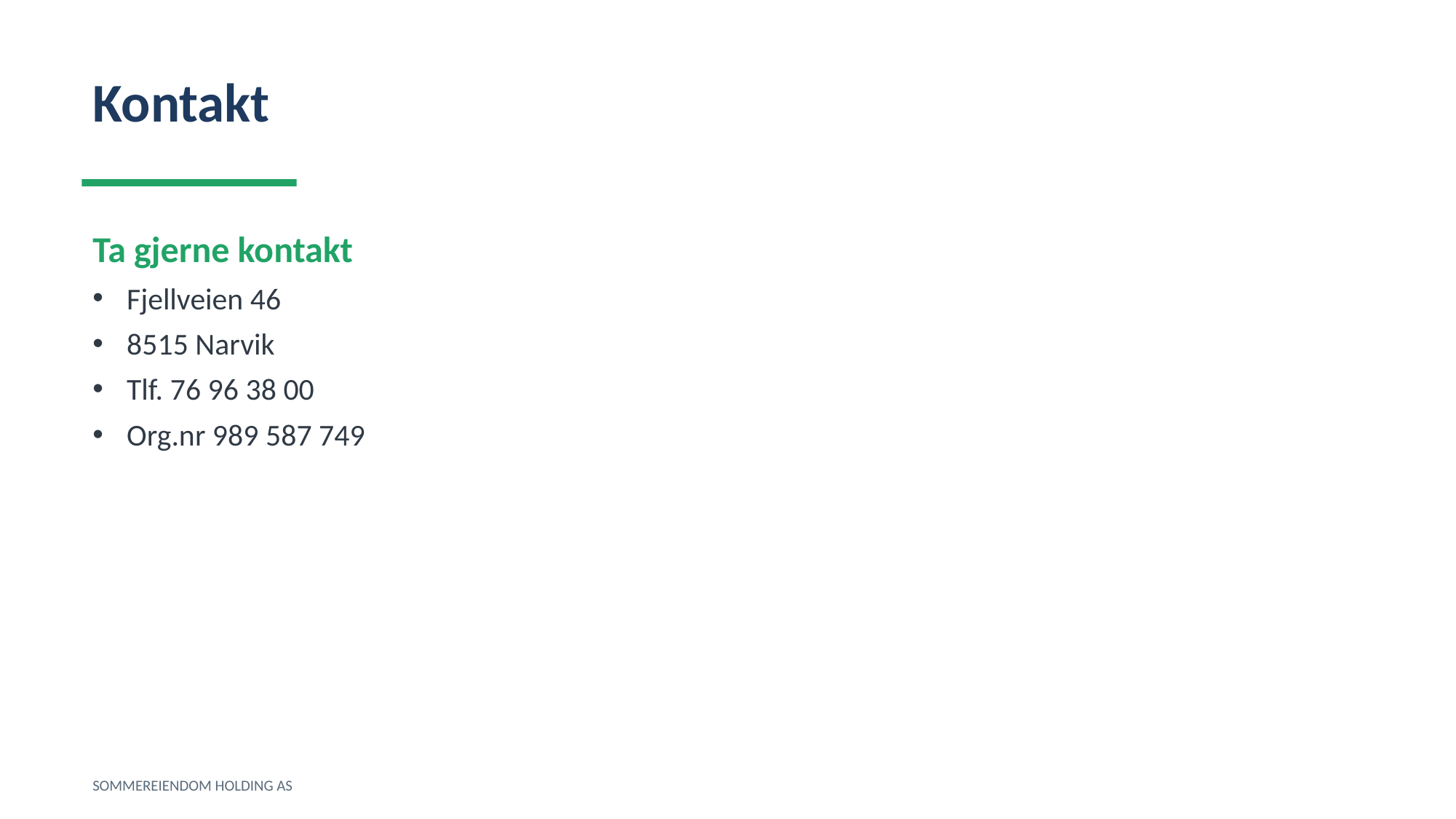

Kontakt

Ta gjerne kontakt
Fjellveien 46
8515 Narvik
Tlf. 76 96 38 00
Org.nr 989 587 749
SOMMEREIENDOM HOLDING AS